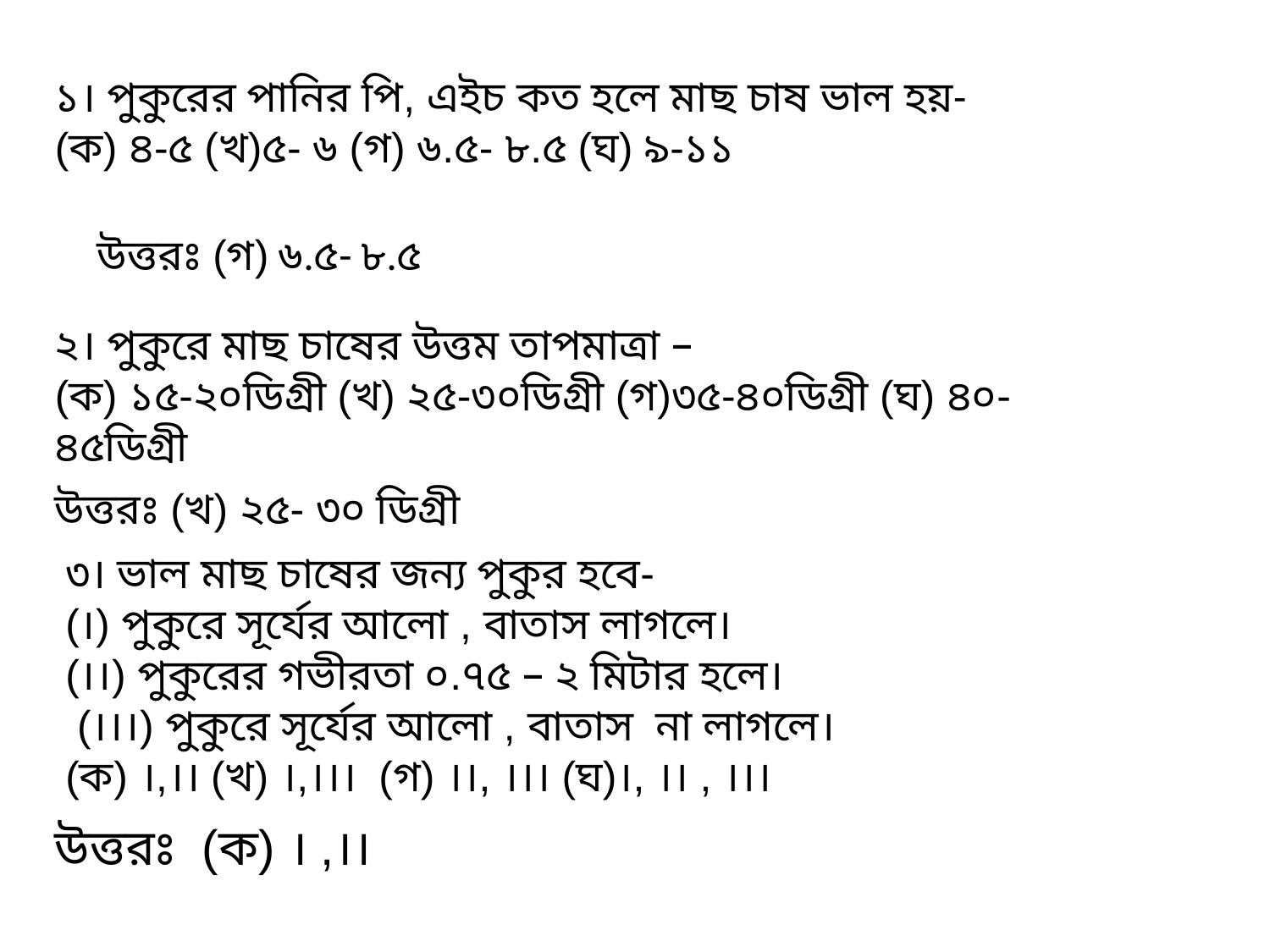

১। পুকুরের পানির পি, এইচ কত হলে মাছ চাষ ভাল হয়-
(ক) ৪-৫ (খ)৫- ৬ (গ) ৬.৫- ৮.৫ (ঘ) ৯-১১
উত্তরঃ (গ) ৬.৫- ৮.৫
২। পুকুরে মাছ চাষের উত্তম তাপমাত্রা –
(ক) ১৫-২০ডিগ্রী (খ) ২৫-৩০ডিগ্রী (গ)৩৫-৪০ডিগ্রী (ঘ) ৪০- ৪৫ডিগ্রী
উত্তরঃ (খ) ২৫- ৩০ ডিগ্রী
৩। ভাল মাছ চাষের জন্য পুকুর হবে-
(।) পুকুরে সূর্যের আলো , বাতাস লাগলে।
(।।) পুকুরের গভীরতা ০.৭৫ – ২ মিটার হলে।
 (।।।) পুকুরে সূর্যের আলো , বাতাস  না লাগলে।
(ক) ।,।। (খ) ।,।।।  (গ) ।।, ।।। (ঘ)।, ।। , ।।।
উত্তরঃ  (ক) । ,।।